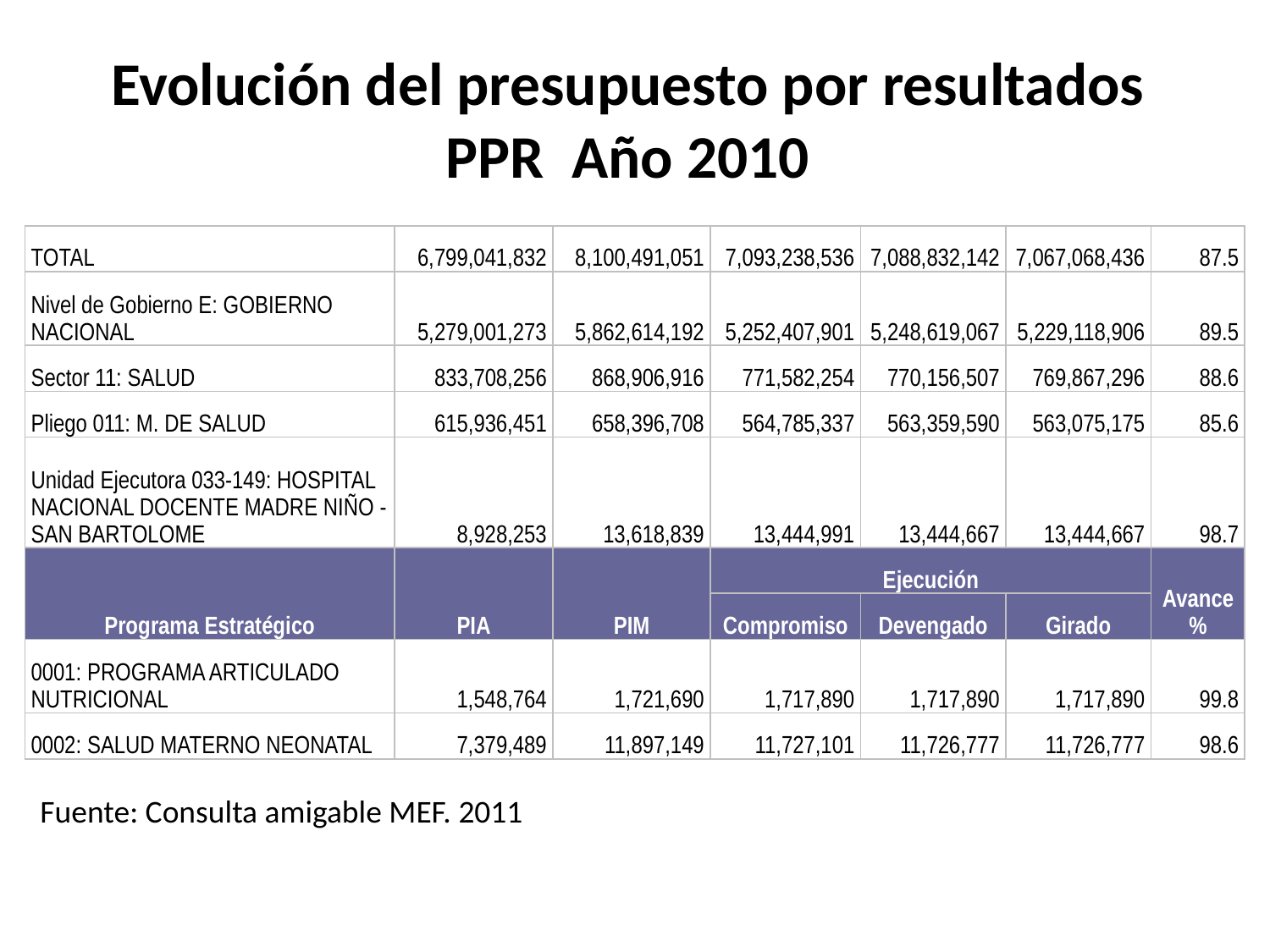

# Evolución del presupuesto por resultados  PPR  Año 2010
| TOTAL | 6,799,041,832 | 8,100,491,051 | 7,093,238,536 | 7,088,832,142 | 7,067,068,436 | 87.5 |
| --- | --- | --- | --- | --- | --- | --- |
| Nivel de Gobierno E: GOBIERNO NACIONAL | 5,279,001,273 | 5,862,614,192 | 5,252,407,901 | 5,248,619,067 | 5,229,118,906 | 89.5 |
| Sector 11: SALUD | 833,708,256 | 868,906,916 | 771,582,254 | 770,156,507 | 769,867,296 | 88.6 |
| Pliego 011: M. DE SALUD | 615,936,451 | 658,396,708 | 564,785,337 | 563,359,590 | 563,075,175 | 85.6 |
| Unidad Ejecutora 033-149: HOSPITAL NACIONAL DOCENTE MADRE NIÑO - SAN BARTOLOME | 8,928,253 | 13,618,839 | 13,444,991 | 13,444,667 | 13,444,667 | 98.7 |
| Programa Estratégico | PIA | PIM | Ejecución |  |  | Avance % |
|  |  |  | Compromiso | Devengado | Girado |  |
| 0001: PROGRAMA ARTICULADO NUTRICIONAL | 1,548,764 | 1,721,690 | 1,717,890 | 1,717,890 | 1,717,890 | 99.8 |
| 0002: SALUD MATERNO NEONATAL | 7,379,489 | 11,897,149 | 11,727,101 | 11,726,777 | 11,726,777 | 98.6 |
Fuente: Consulta amigable MEF. 2011